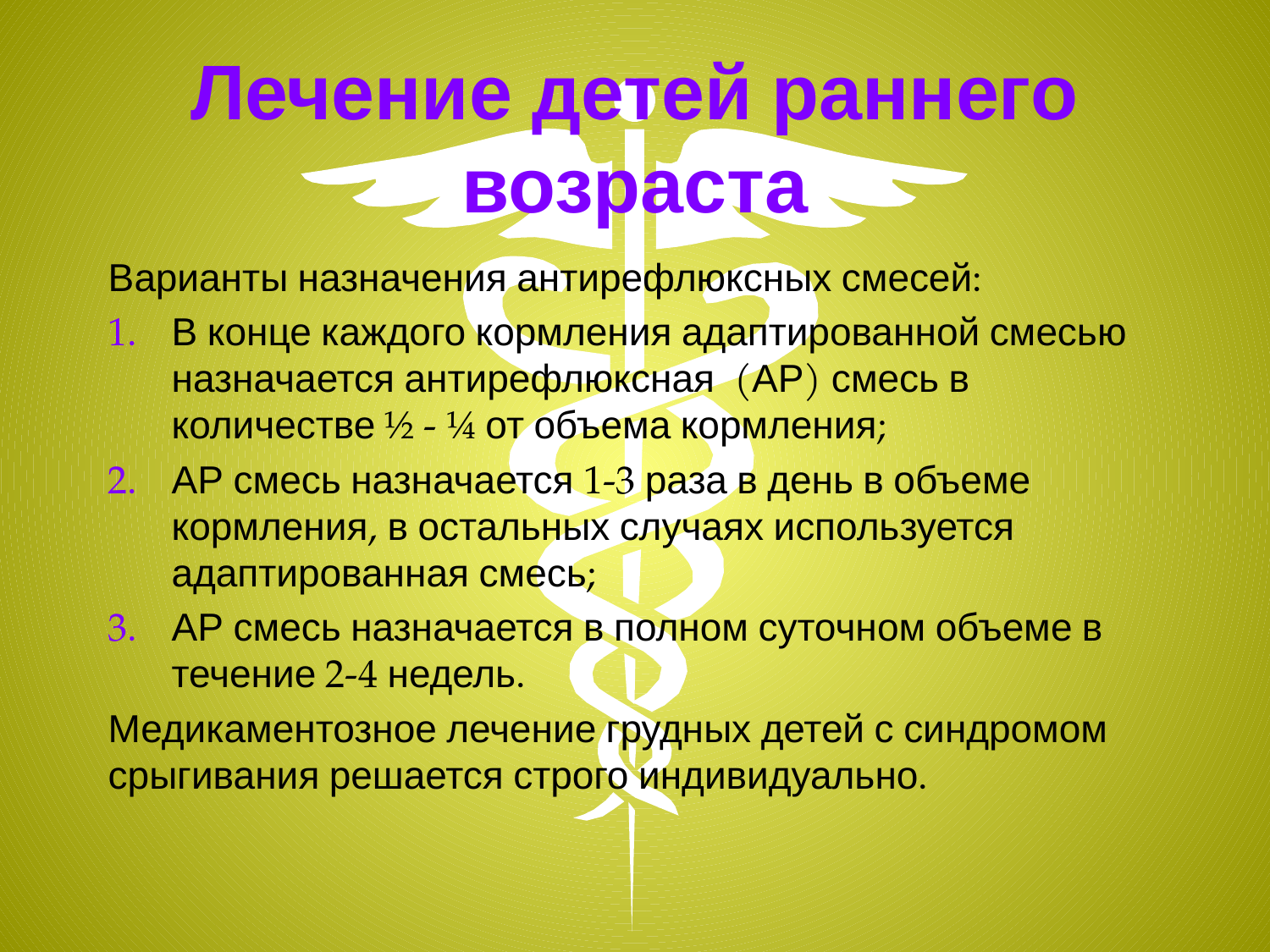

# Лечение детей раннего возраста
Варианты назначения антирефлюксных смесей:
В конце каждого кормления адаптированной смесью назначается антирефлюксная  (АР) смесь в количестве ½ - ¼ от объема кормления;
АР смесь назначается 1-3 раза в день в объеме кормления, в остальных случаях используется адаптированная смесь;
АР смесь назначается в полном суточном объеме в течение 2-4 недель.
Медикаментозное лечение грудных детей с синдромом срыгивания решается строго индивидуально.